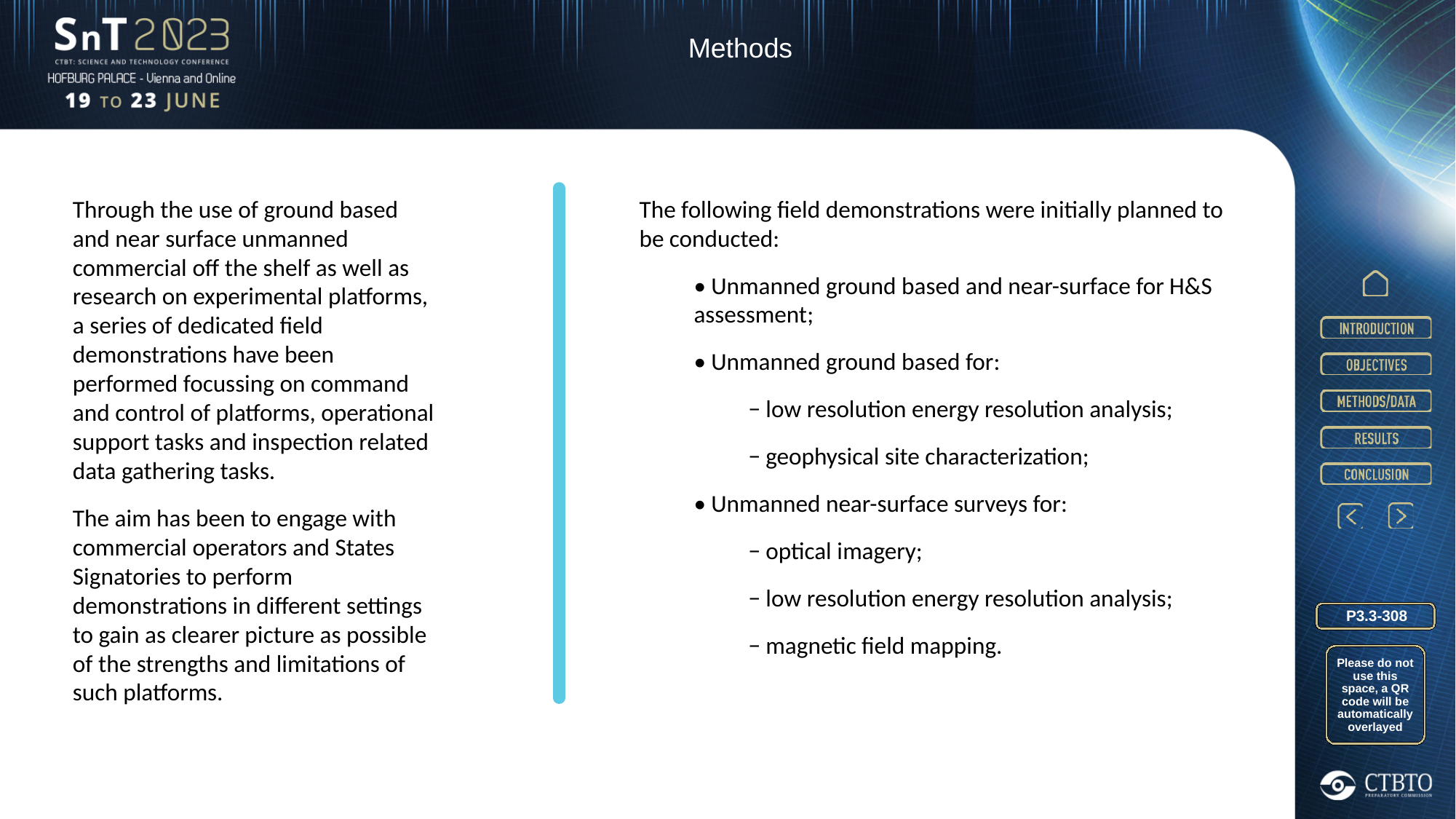

Methods

Through the use of ground based and near surface unmanned commercial off the shelf as well as research on experimental platforms, a series of dedicated field demonstrations have been performed focussing on command and control of platforms, operational support tasks and inspection related data gathering tasks.
The aim has been to engage with commercial operators and States Signatories to perform demonstrations in different settings to gain as clearer picture as possible of the strengths and limitations of such platforms.
The following field demonstrations were initially planned to be conducted:
• Unmanned ground based and near-surface for H&S assessment;
• Unmanned ground based for:
− low resolution energy resolution analysis;
− geophysical site characterization;
• Unmanned near-surface surveys for:
− optical imagery;
− low resolution energy resolution analysis;
− magnetic field mapping.
P3.3-308
Please do not use this space, a QR code will be automatically overlayed